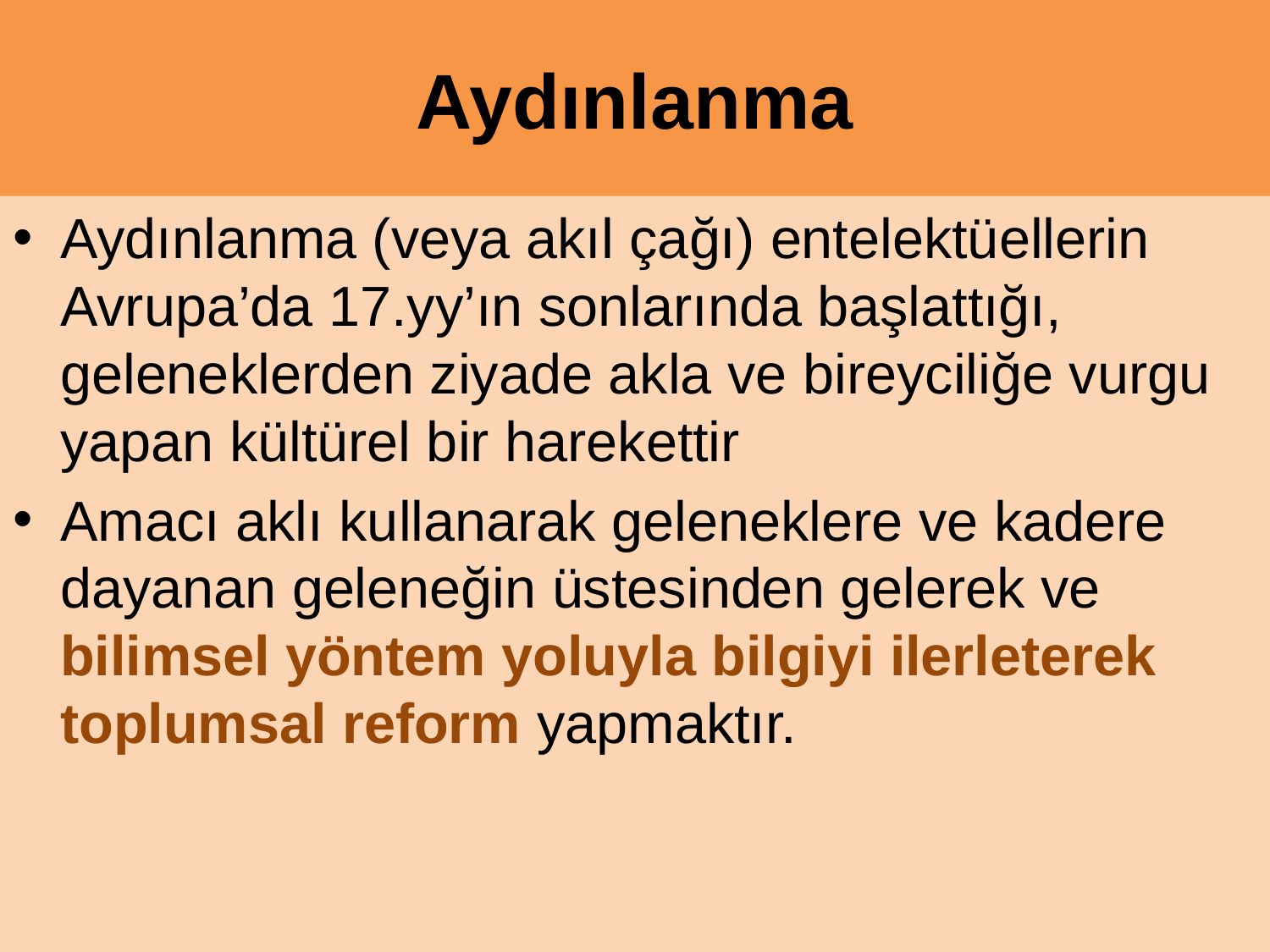

# Aydınlanma
Aydınlanma (veya akıl çağı) entelektüellerin Avrupa’da 17.yy’ın sonlarında başlattığı, geleneklerden ziyade akla ve bireyciliğe vurgu yapan kültürel bir harekettir
Amacı aklı kullanarak geleneklere ve kadere dayanan geleneğin üstesinden gelerek ve bilimsel yöntem yoluyla bilgiyi ilerleterek toplumsal reform yapmaktır.